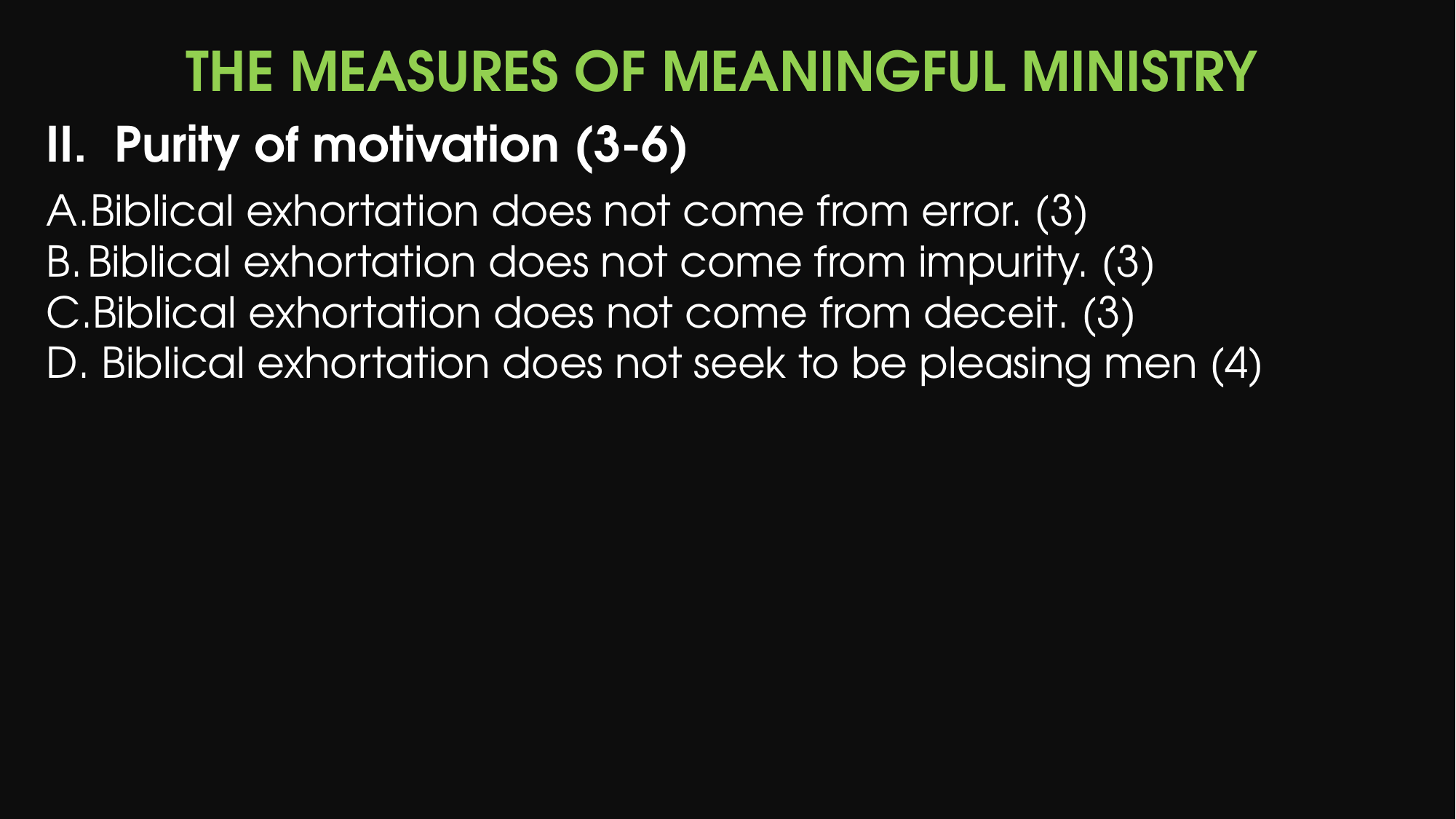

The Measures of Meaningful Ministry
Purity of motivation (3-6)
Biblical exhortation does not come from error. (3)
Biblical exhortation does not come from impurity. (3)
Biblical exhortation does not come from deceit. (3)
 Biblical exhortation does not seek to be pleasing men (4)